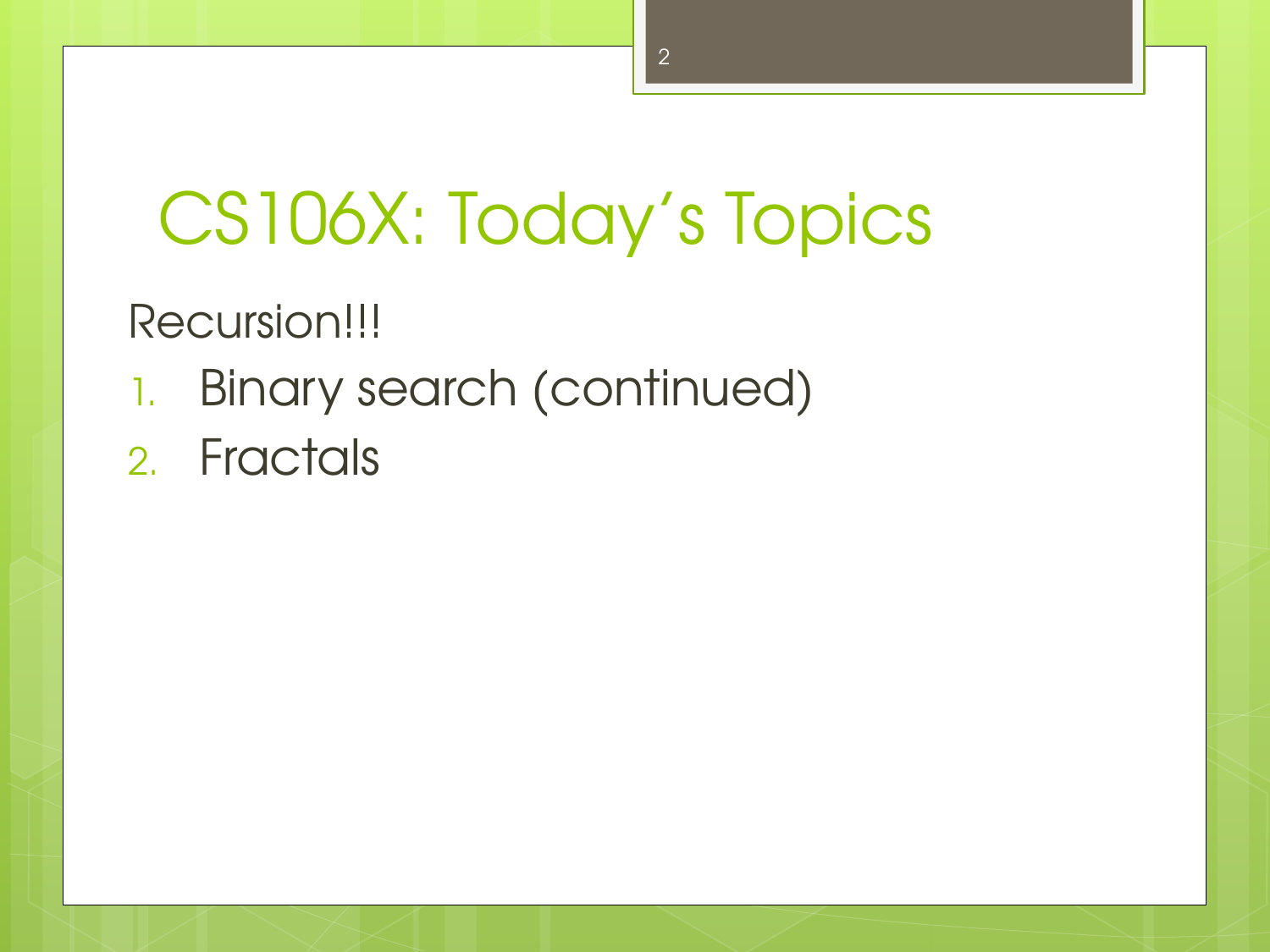

2
# CS106X: Today’s Topics
Recursion!!!
Binary search (continued)
Fractals